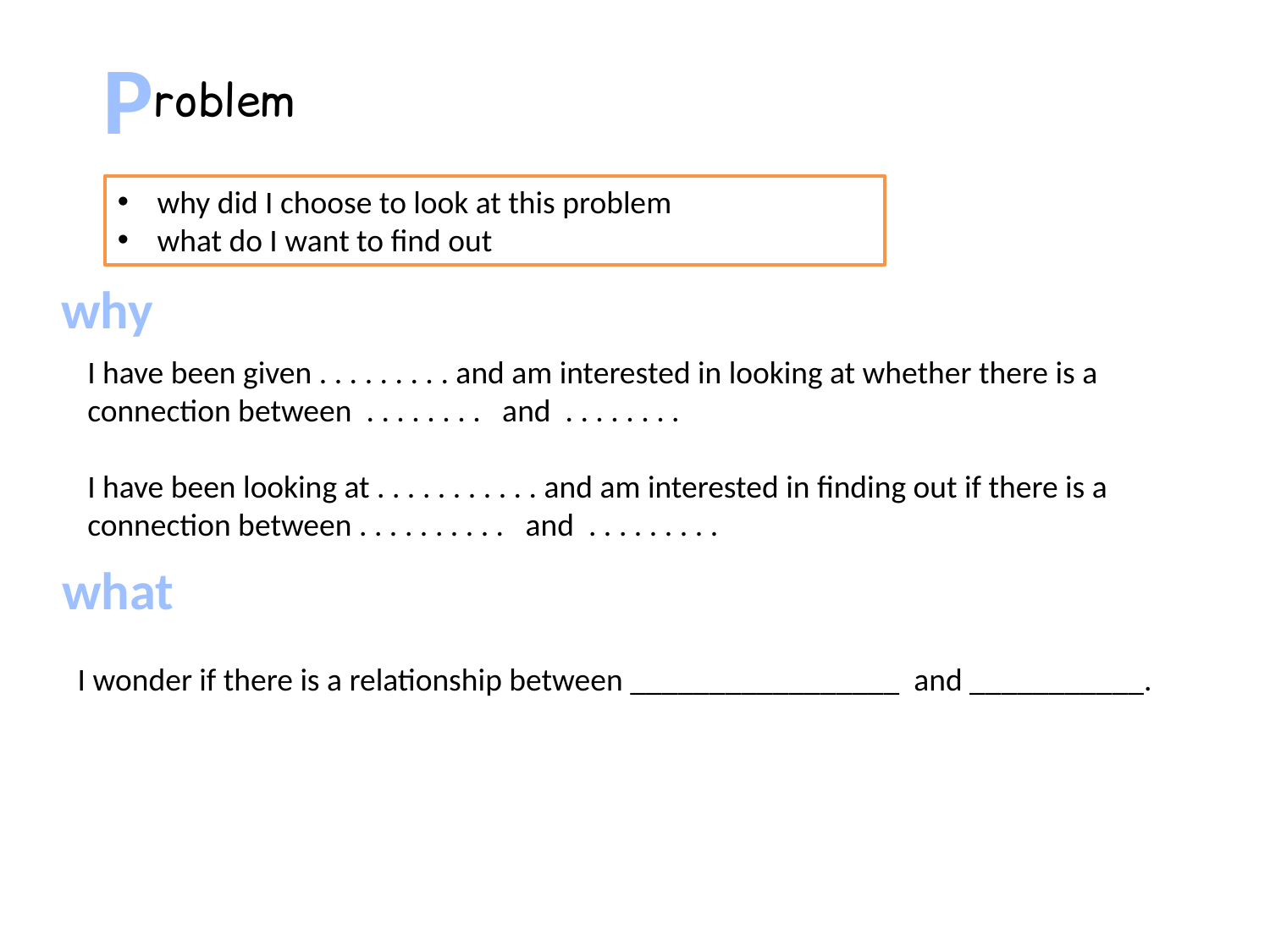

P
roblem
why did I choose to look at this problem
what do I want to find out
why
I have been given . . . . . . . . . and am interested in looking at whether there is a connection between  . . . . . . . .   and  . . . . . . . .

I have been looking at . . . . . . . . . . . and am interested in finding out if there is a connection between . . . . . . . . . .   and  . . . . . . . . .

what
I wonder if there is a relationship between _________________  and ___________.